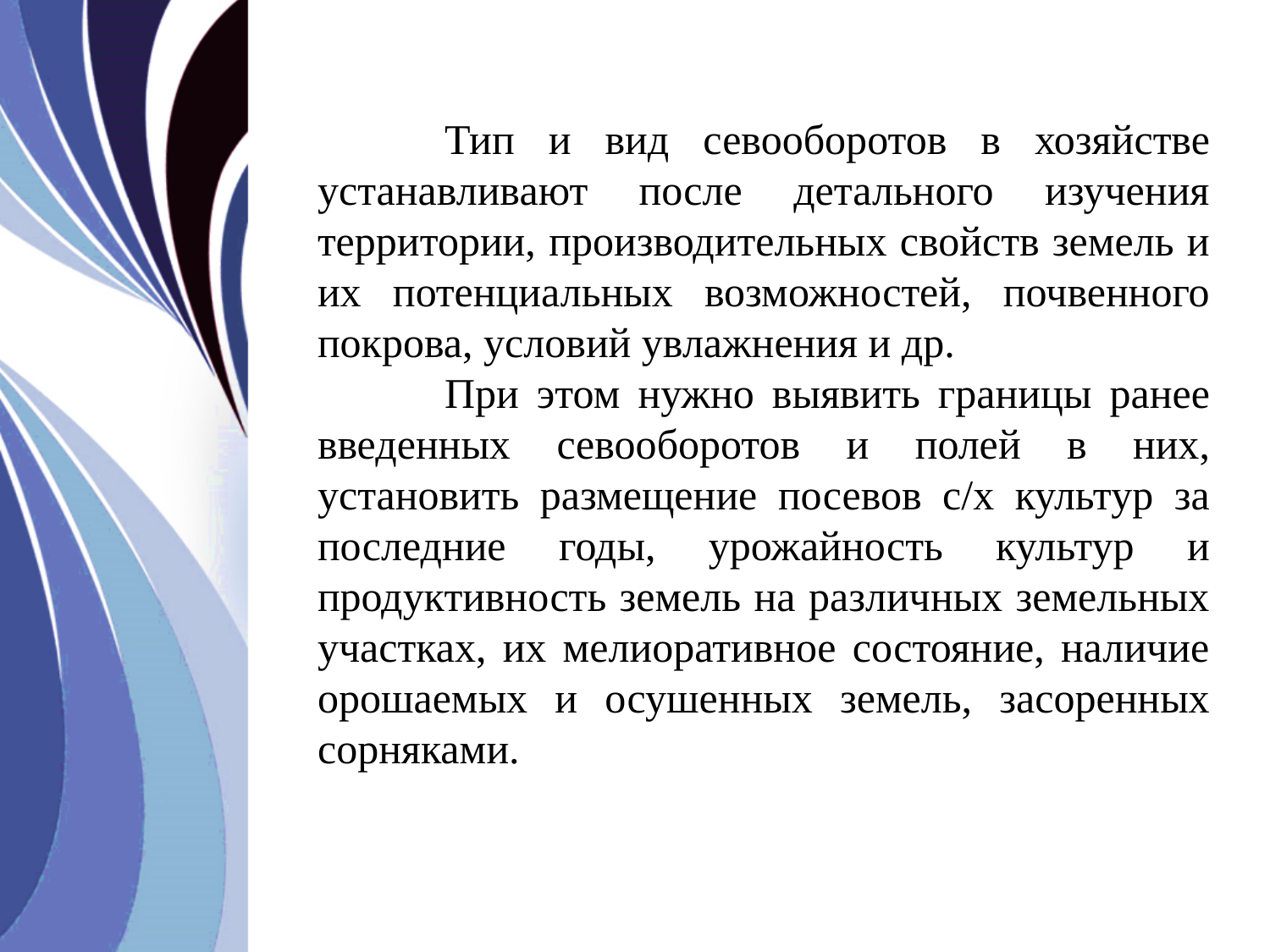

Тип и вид севооборотов в хозяйстве устанавливают после детального изучения территории, производительных свойств земель и их потенциальных возможностей, почвенного покрова, условий увлажнения и др.
	При этом нужно выявить границы ранее введенных севооборотов и полей в них, установить размещение посевов с/х культур за последние годы, урожайность культур и продуктивность земель на различных земельных участках, их мелиоративное состояние, наличие орошаемых и осушенных земель, засоренных сорняками.